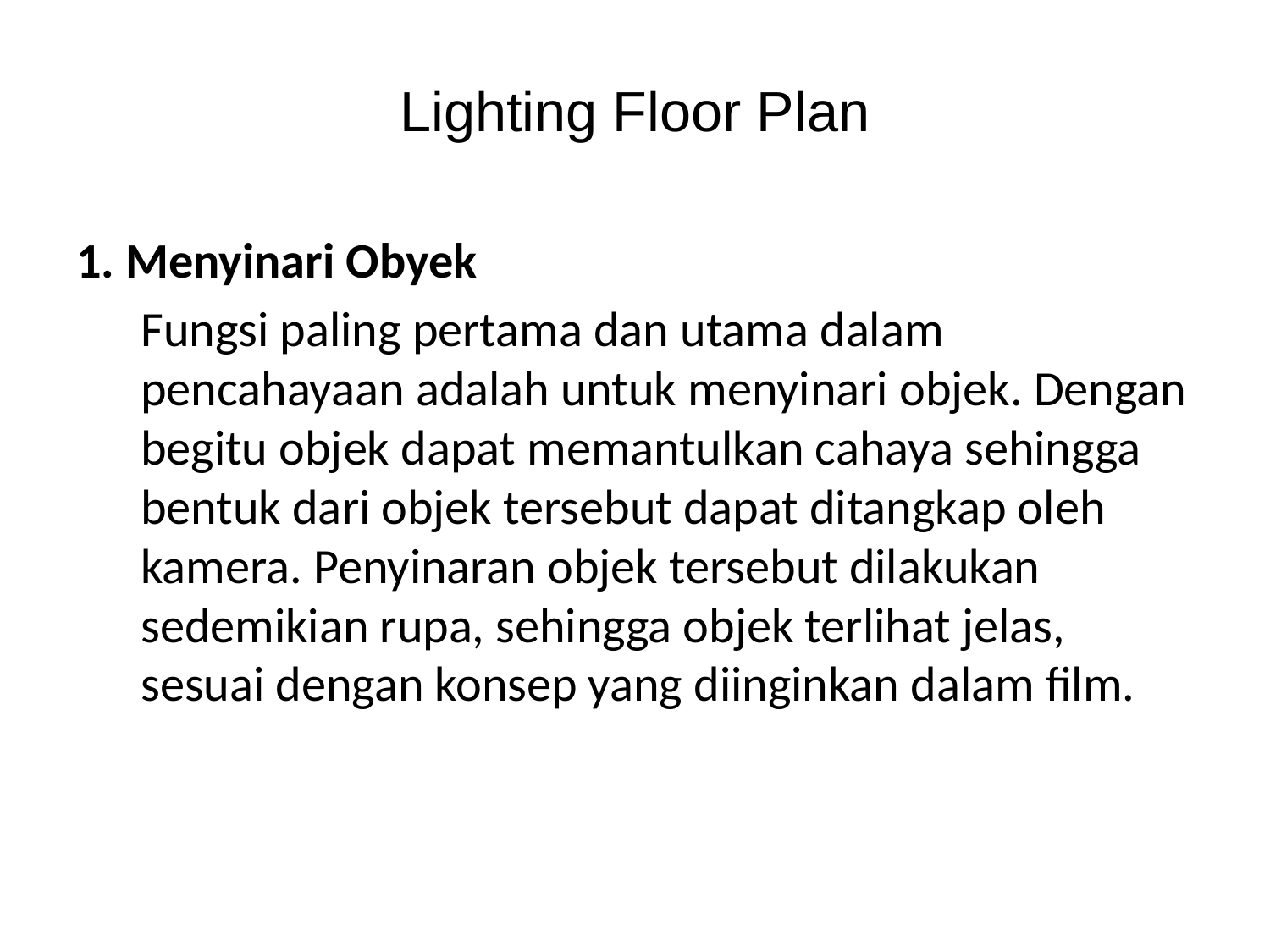

# Lighting Floor Plan
1. Menyinari Obyek
Fungsi paling pertama dan utama dalam pencahayaan adalah untuk menyinari objek. Dengan begitu objek dapat memantulkan cahaya sehingga bentuk dari objek tersebut dapat ditangkap oleh kamera. Penyinaran objek tersebut dilakukan sedemikian rupa, sehingga objek terlihat jelas, sesuai dengan konsep yang diinginkan dalam film.